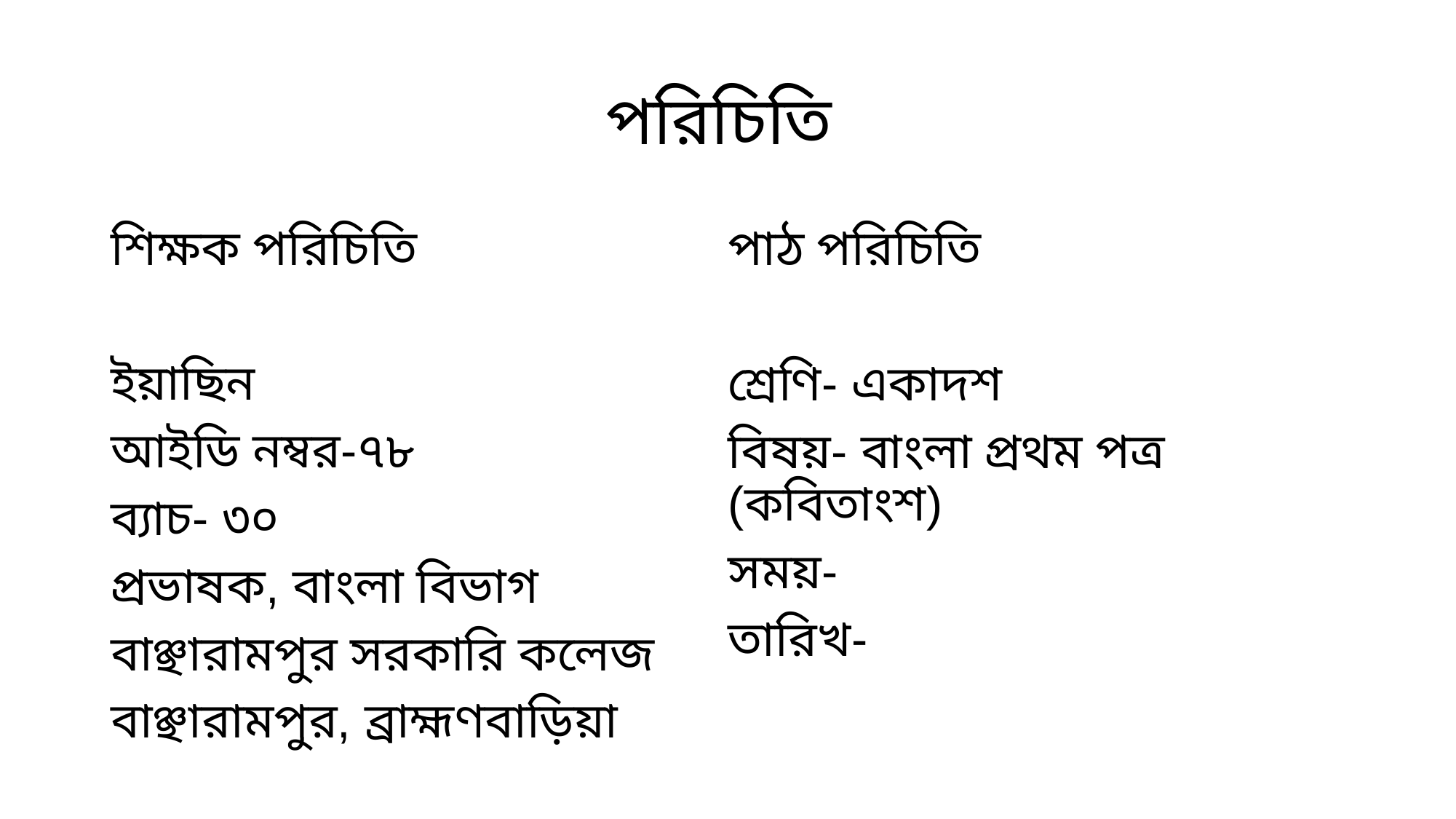

# পরিচিতি
শিক্ষক পরিচিতি

ইয়াছিন
আইডি নম্বর-৭৮
ব্যাচ- ৩০
প্রভাষক, বাংলা বিভাগ
বাঞ্ছারামপুর সরকারি কলেজ
বাঞ্ছারামপুর, ব্রাহ্মণবাড়িয়া
পাঠ পরিচিতি

শ্রেণি- একাদশ
বিষয়- বাংলা প্রথম পত্র (কবিতাংশ)
সময়-
তারিখ-